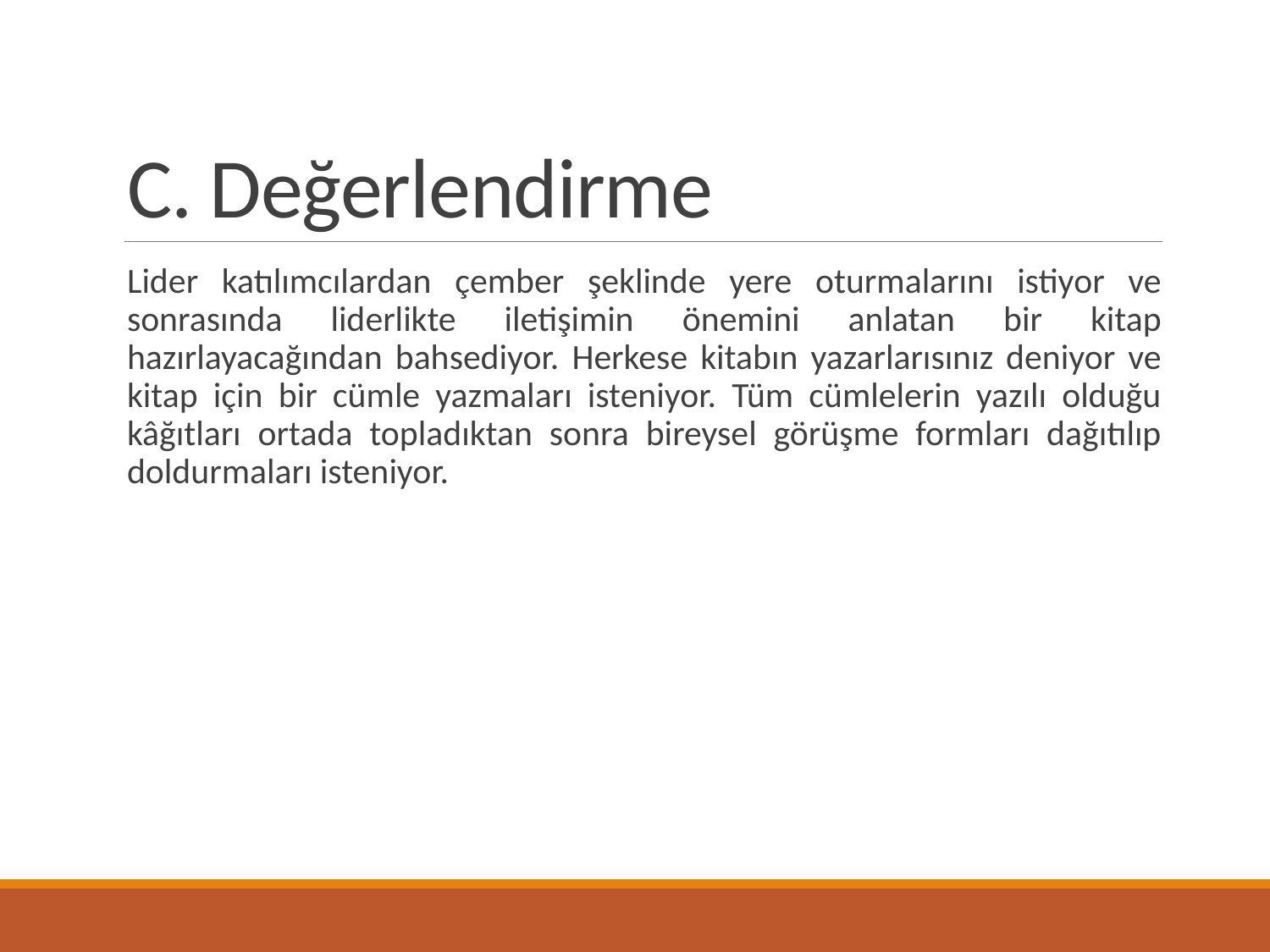

# C. Değerlendirme
Lider katılımcılardan çember şeklinde yere oturmalarını istiyor ve sonrasında liderlikte iletişimin önemini anlatan bir kitap hazırlayacağından bahsediyor. Herkese kitabın yazarlarısınız deniyor ve kitap için bir cümle yazmaları isteniyor. Tüm cümlelerin yazılı olduğu kâğıtları ortada topladıktan sonra bireysel görüşme formları dağıtılıp doldurmaları isteniyor.